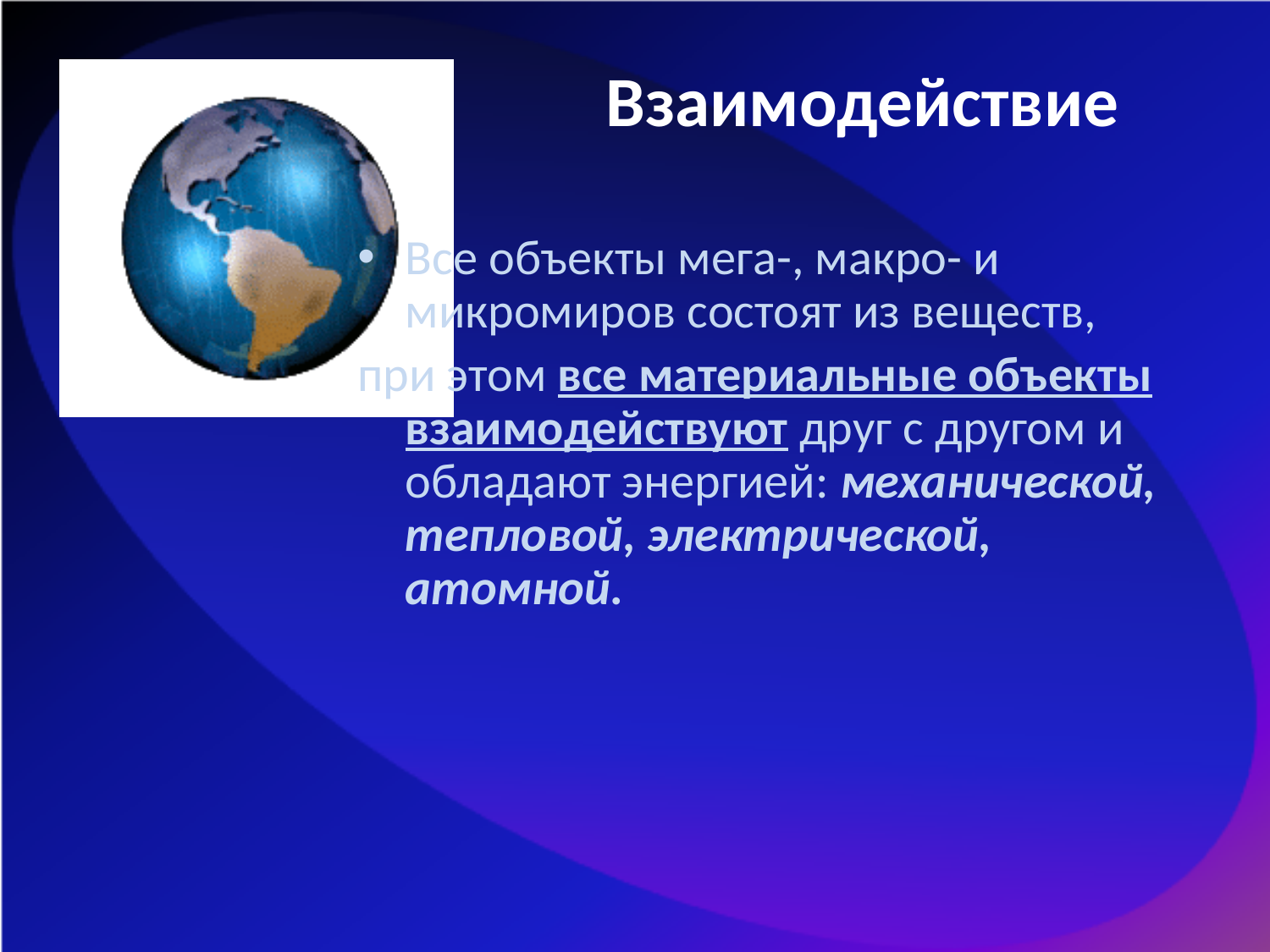

# Взаимодействие
Все объекты мега-, макро- и микромиров состоят из веществ,
при этом все материальные объекты взаимодействуют друг с другом и обладают энергией: механической, тепловой, электрической, атомной.